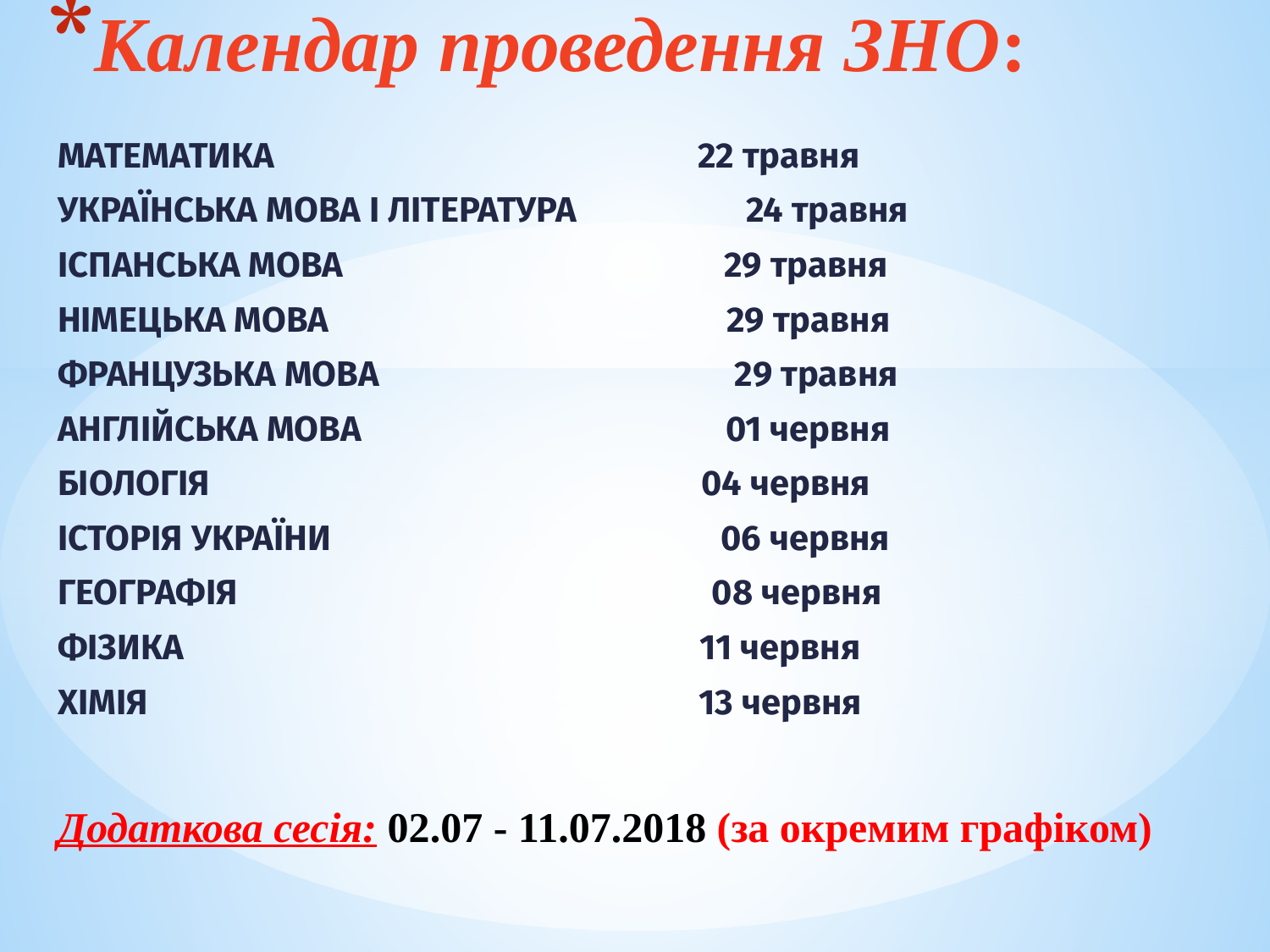

# Календар проведення ЗНО:
МАТЕМАТИКА                                                  22 травня
УКРАЇНСЬКА МОВА І ЛІТЕРАТУРА                    24 травня
ІСПАНСЬКА МОВА                                             29 травня
НІМЕЦЬКА МОВА                                               29 травня
ФРАНЦУЗЬКА МОВА                                          29 травня
АНГЛІЙСЬКА МОВА                                           01 червня
БІОЛОГІЯ                                                          04 червня
ІСТОРІЯ УКРАЇНИ                                              06 червня
ГЕОГРАФІЯ                                                        08 червня
ФІЗИКА                                                             11 червня
ХІМІЯ                                                                 13 червня

Додаткова сесія: 02.07 - 11.07.2018 (за окремим графіком)